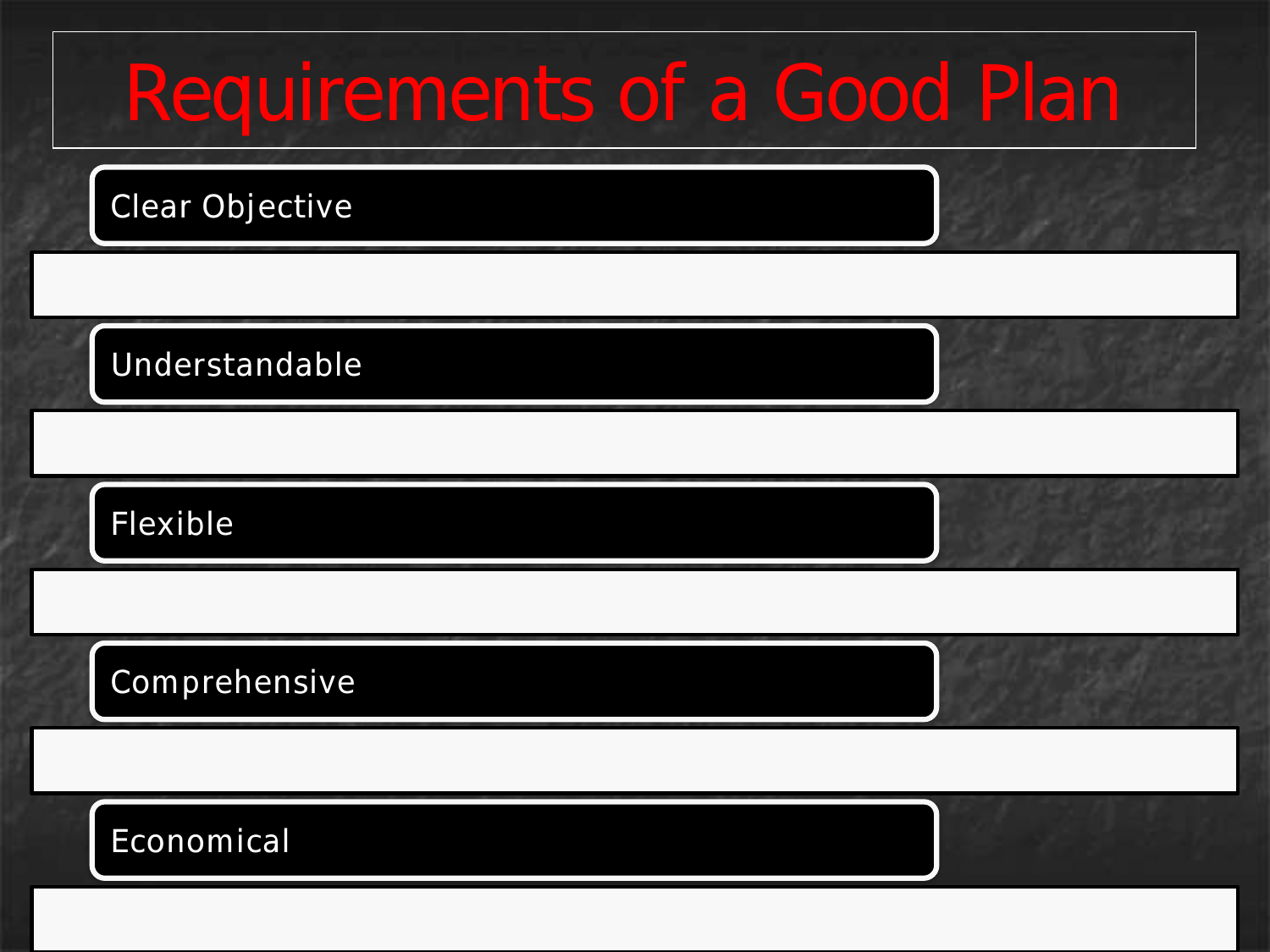

# Requirements of a Good Plan
Comprehensive
Clear Objective
Understandable
Flexible
Economical